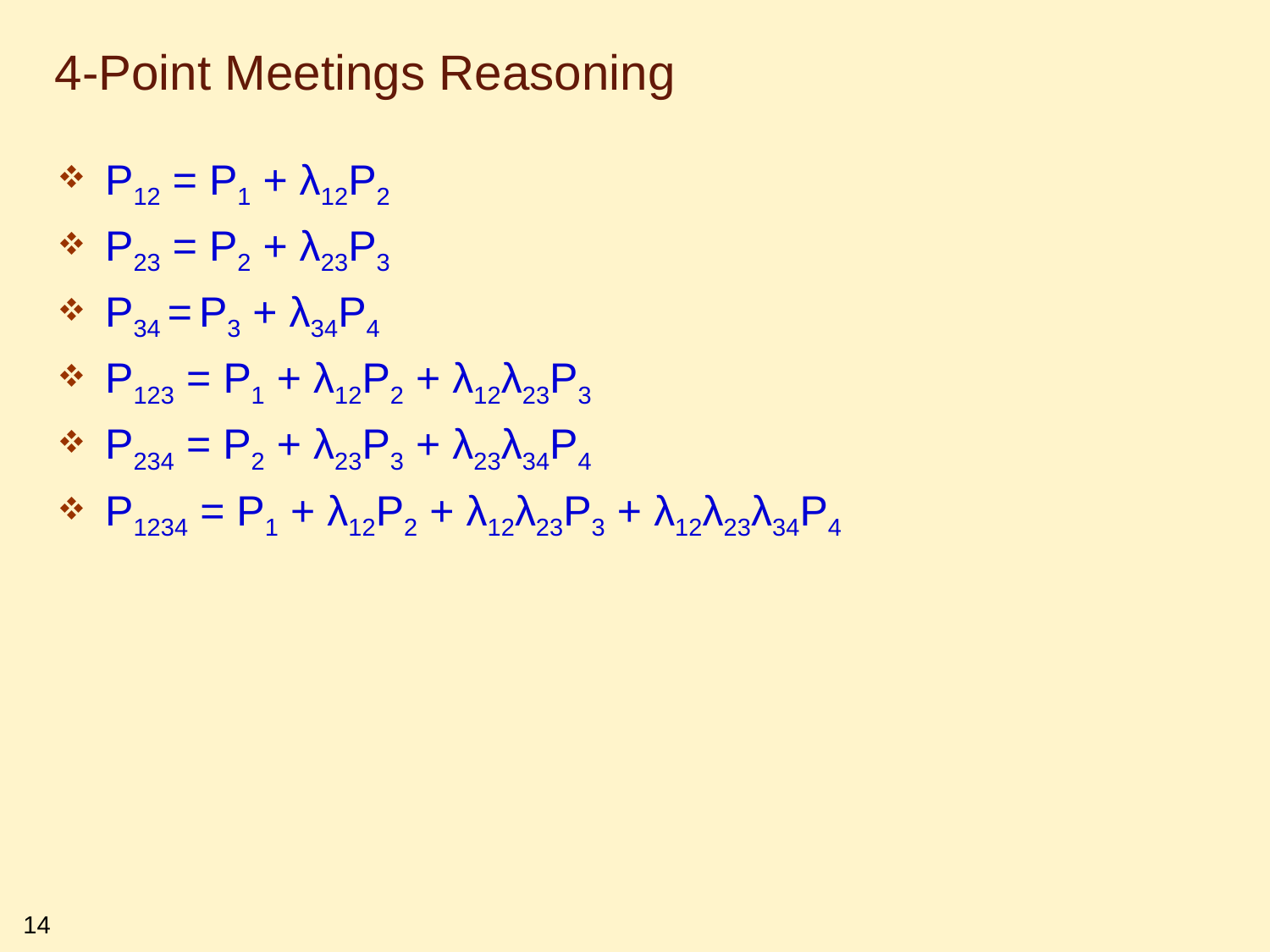

# 4-Point Meetings Reasoning
P12 = P1 + λ12P2
P23 = P2 + λ23P3
P34 = P3 + λ34P4
P123 = P1 + λ12P2 + λ12λ23P3
P234 = P2 + λ23P3 + λ23λ34P4
P1234 = P1 + λ12P2 + λ12λ23P3 + λ12λ23λ34P4